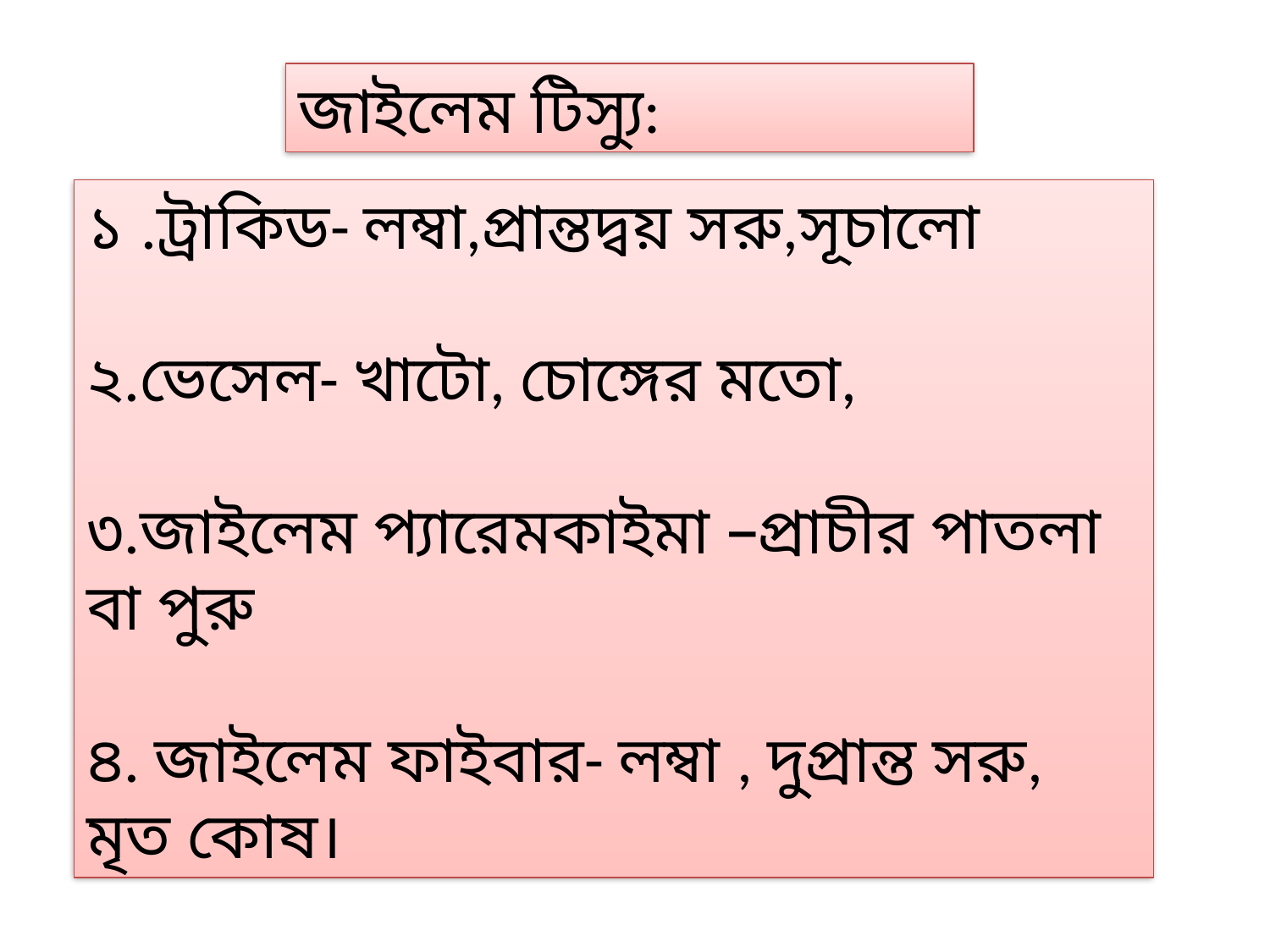

জাইলেম টিস্যু:
১ .ট্রাকিড- লম্বা,প্রান্তদ্বয় সরু,সূচালো

২.ভেসেল- খাটো, চোঙ্গের মতো,

৩.জাইলেম প্যারেমকাইমা –প্রাচীর পাতলা বা পুরু

৪. জাইলেম ফাইবার- লম্বা , দুপ্রান্ত সরু, মৃত কোষ।